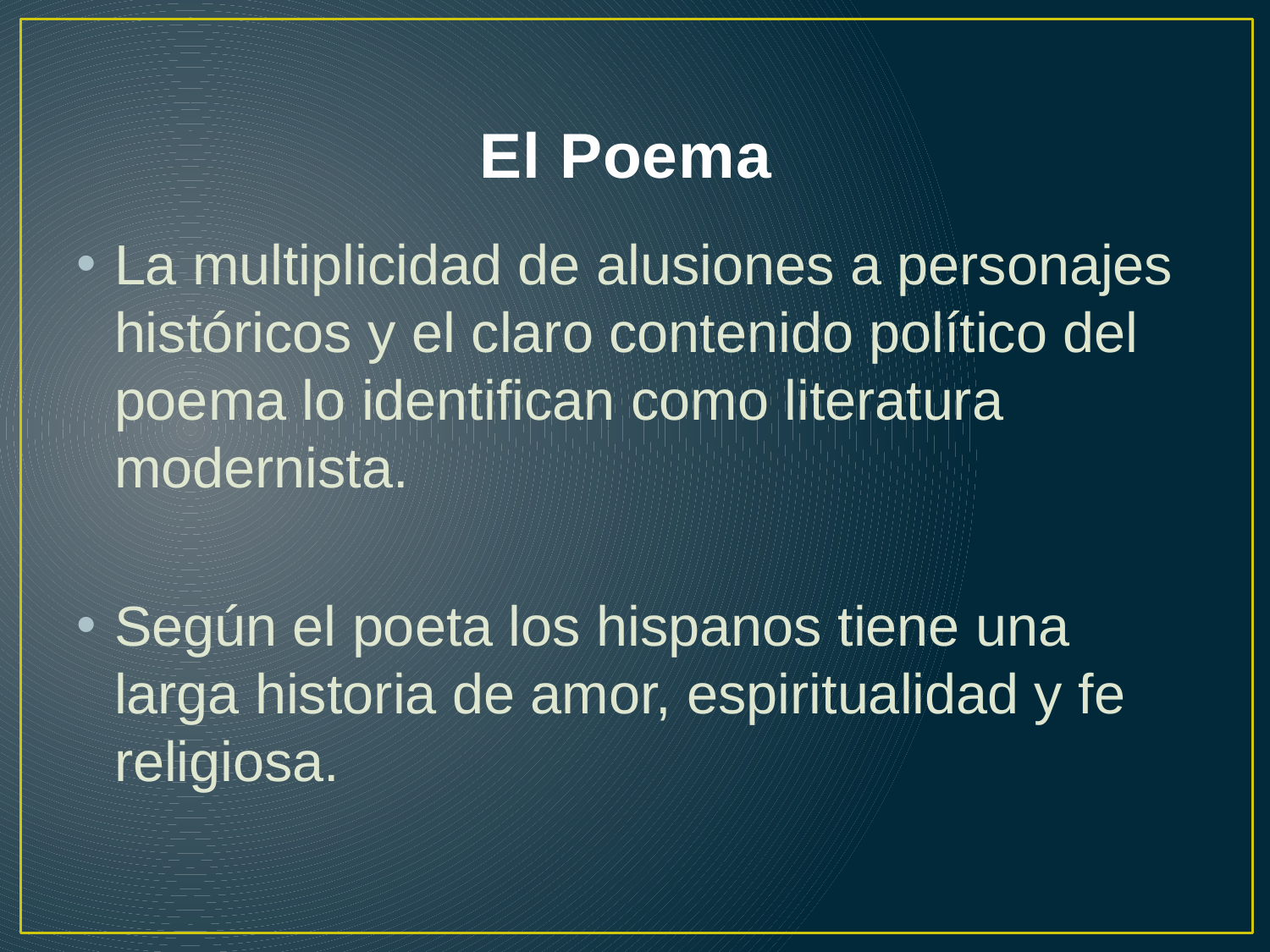

# El Poema
La multiplicidad de alusiones a personajes históricos y el claro contenido político del poema lo identifican como literatura modernista.

Según el poeta los hispanos tiene una larga historia de amor, espiritualidad y fe religiosa.